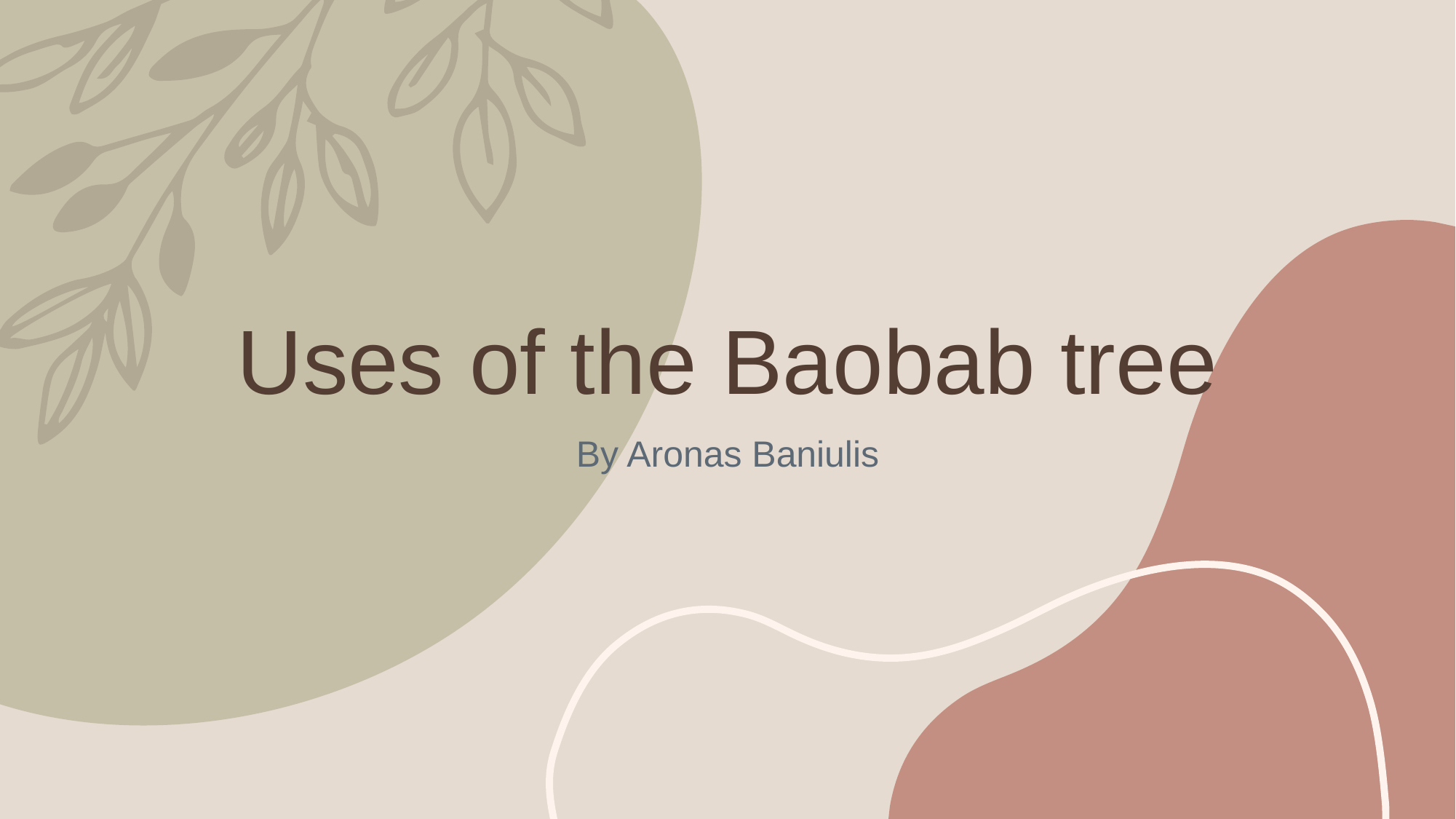

# Uses of the Baobab tree
By Aronas Baniulis